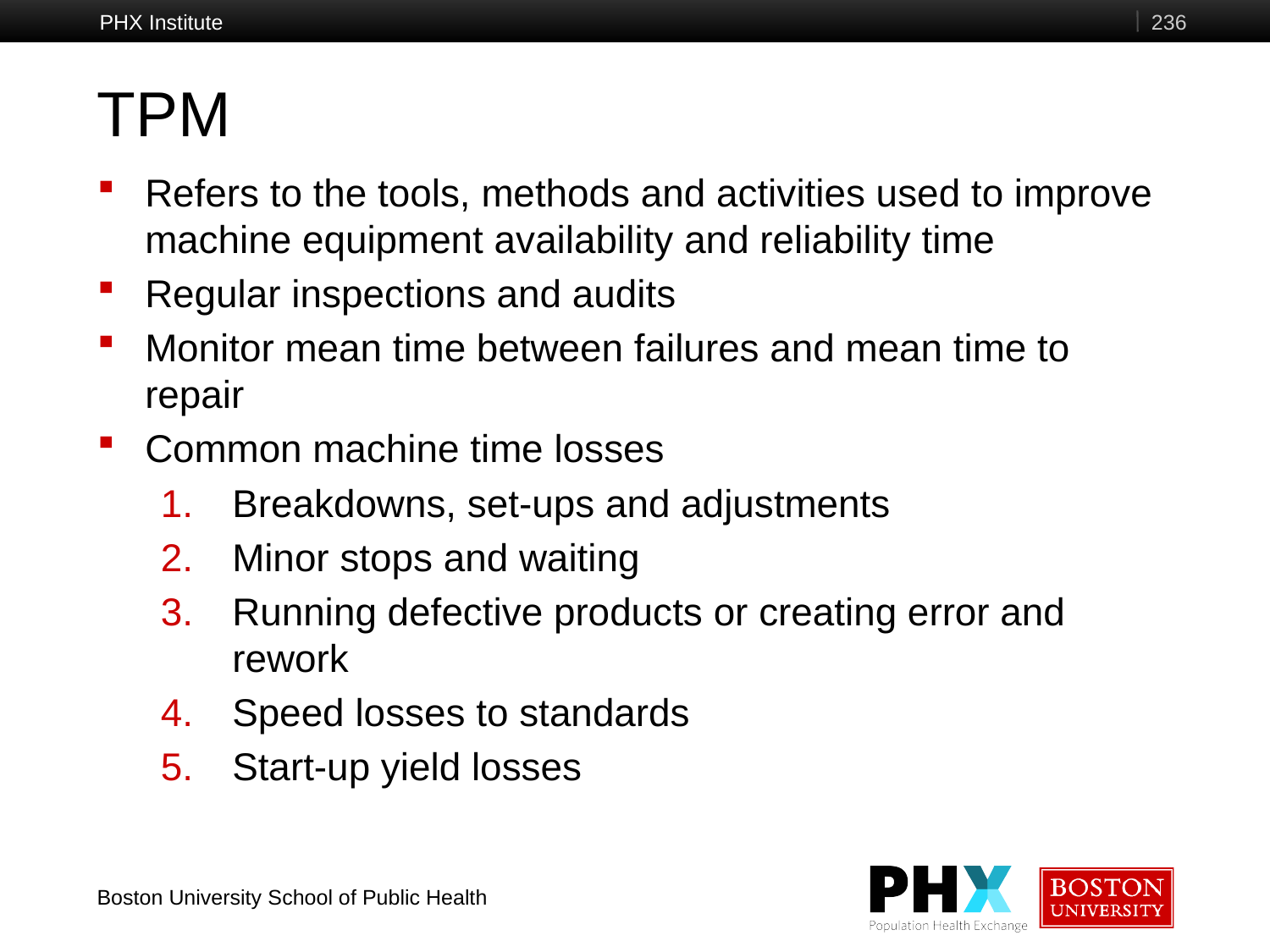

PHX Institute
236
# TPM
Refers to the tools, methods and activities used to improve machine equipment availability and reliability time
Regular inspections and audits
Monitor mean time between failures and mean time to repair
Common machine time losses
Breakdowns, set-ups and adjustments
Minor stops and waiting
Running defective products or creating error and rework
Speed losses to standards
Start-up yield losses